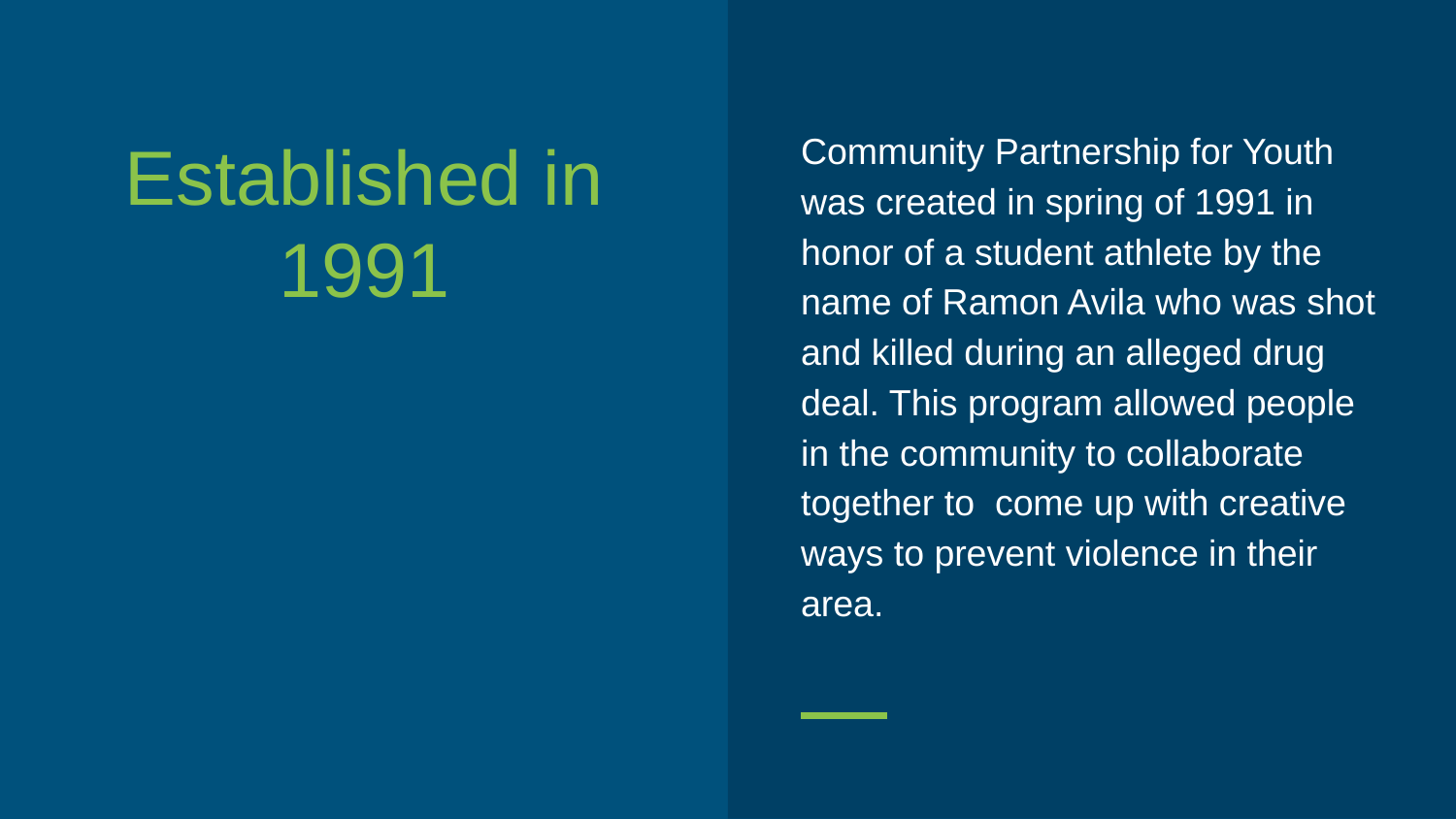

# Established in 1991
Community Partnership for Youth was created in spring of 1991 in honor of a student athlete by the name of Ramon Avila who was shot and killed during an alleged drug deal. This program allowed people in the community to collaborate together to  come up with creative ways to prevent violence in their area.